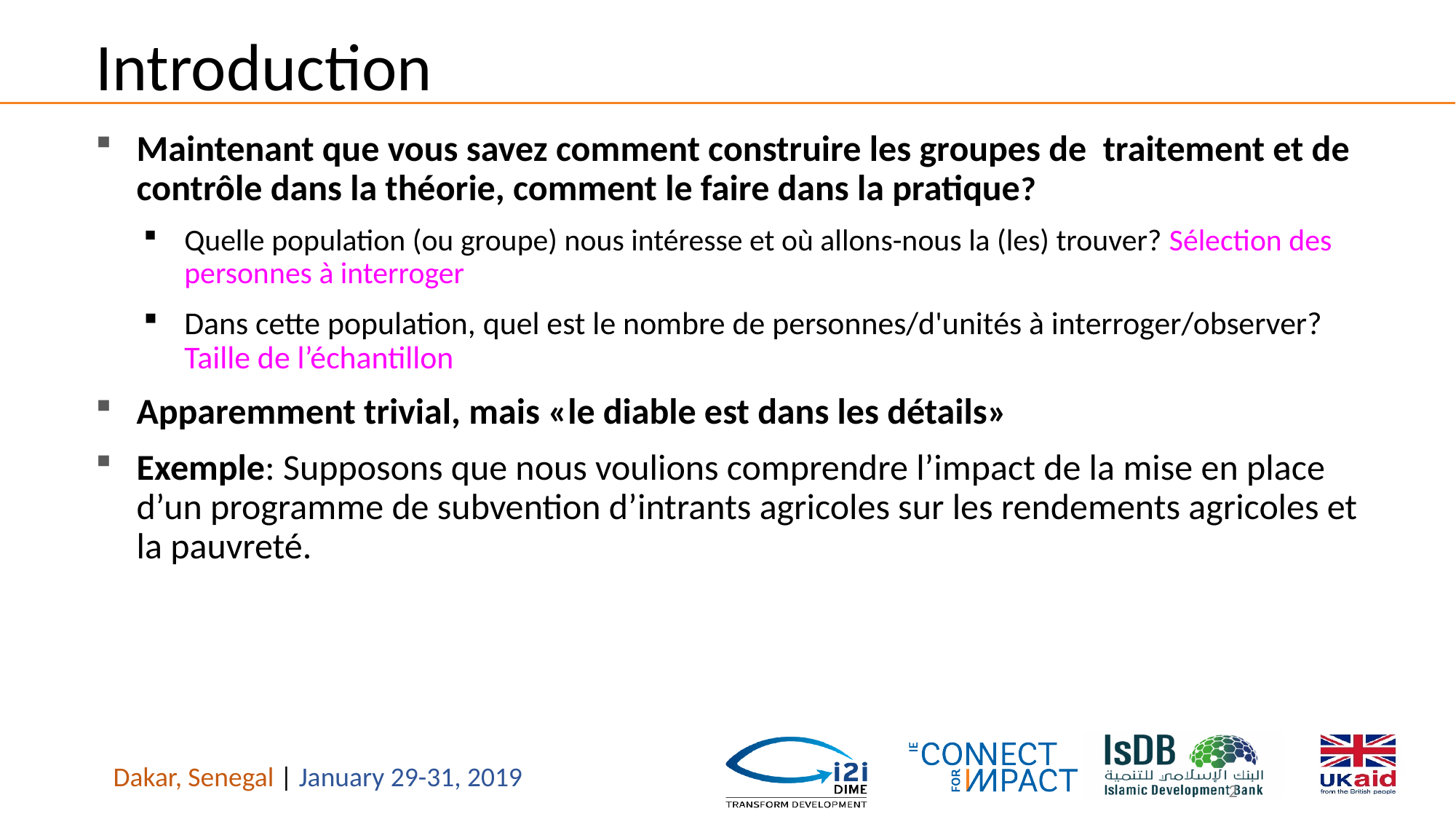

# Introduction
Maintenant que vous savez comment construire les groupes de  traitement et de contrôle dans la théorie, comment le faire dans la pratique?
Quelle population (ou groupe) nous intéresse et où allons-nous la (les) trouver? Sélection des personnes à interroger
Dans cette population, quel est le nombre de personnes/d'unités à interroger/observer? Taille de l’échantillon
Apparemment trivial, mais «le diable est dans les détails»
Exemple: Supposons que nous voulions comprendre l’impact de la mise en place d’un programme de subvention d’intrants agricoles sur les rendements agricoles et la pauvreté.
2